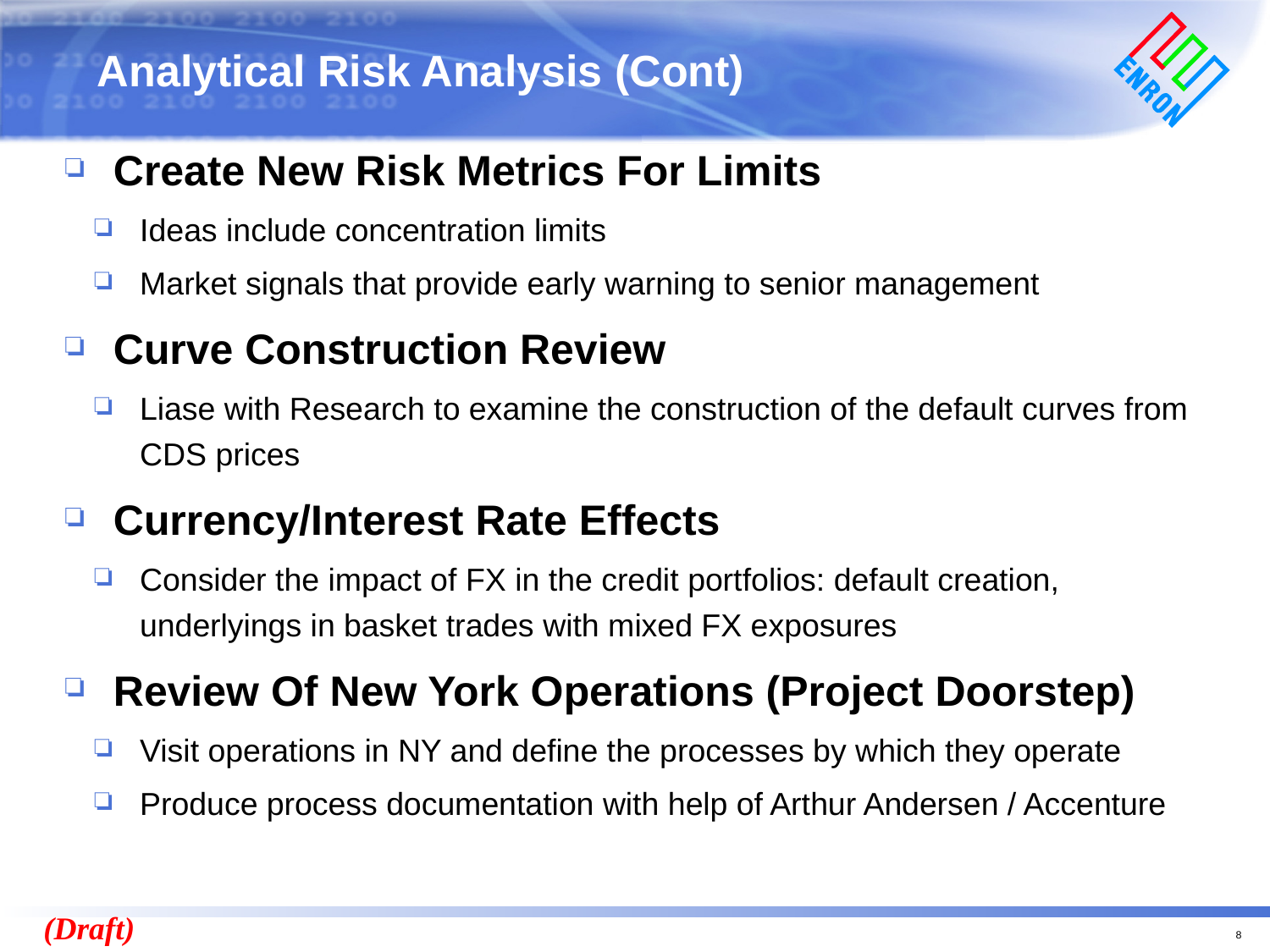

# Analytical Risk Analysis (Cont)
Create New Risk Metrics For Limits
Ideas include concentration limits
Market signals that provide early warning to senior management
Curve Construction Review
Liase with Research to examine the construction of the default curves from CDS prices
Currency/Interest Rate Effects
Consider the impact of FX in the credit portfolios: default creation, underlyings in basket trades with mixed FX exposures
Review Of New York Operations (Project Doorstep)
Visit operations in NY and define the processes by which they operate
Produce process documentation with help of Arthur Andersen / Accenture